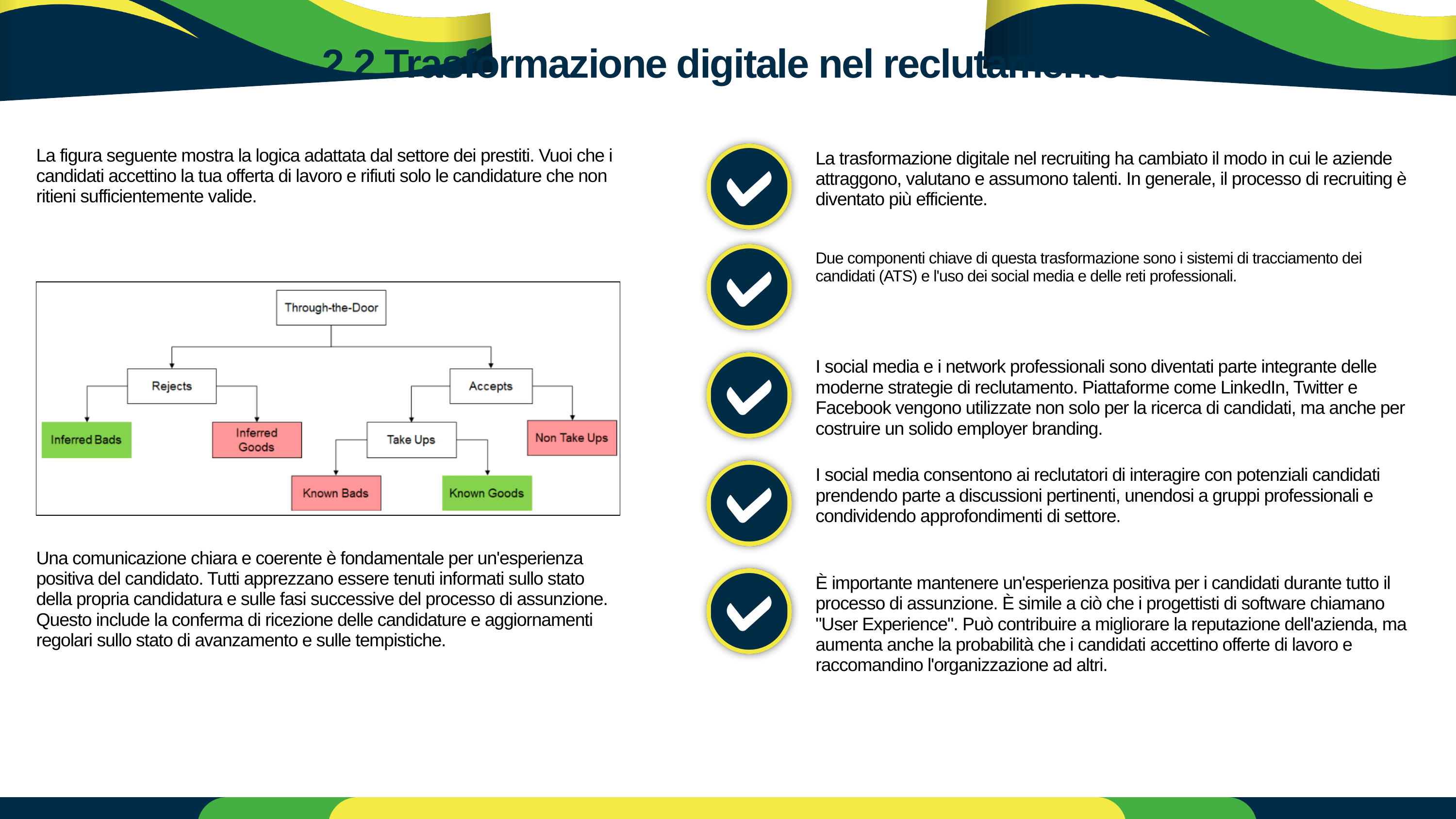

2.2 Trasformazione digitale nel reclutamento

La figura seguente mostra la logica adattata dal settore dei prestiti. Vuoi che i candidati accettino la tua offerta di lavoro e rifiuti solo le candidature che non ritieni sufficientemente valide.
La trasformazione digitale nel recruiting ha cambiato il modo in cui le aziende attraggono, valutano e assumono talenti. In generale, il processo di recruiting è diventato più efficiente.

Due componenti chiave di questa trasformazione sono i sistemi di tracciamento dei candidati (ATS) e l'uso dei social media e delle reti professionali.

I social media e i network professionali sono diventati parte integrante delle moderne strategie di reclutamento. Piattaforme come LinkedIn, Twitter e Facebook vengono utilizzate non solo per la ricerca di candidati, ma anche per costruire un solido employer branding.

I social media consentono ai reclutatori di interagire con potenziali candidati prendendo parte a discussioni pertinenti, unendosi a gruppi professionali e condividendo approfondimenti di settore.

Una comunicazione chiara e coerente è fondamentale per un'esperienza positiva del candidato. Tutti apprezzano essere tenuti informati sullo stato della propria candidatura e sulle fasi successive del processo di assunzione. Questo include la conferma di ricezione delle candidature e aggiornamenti regolari sullo stato di avanzamento e sulle tempistiche.

È importante mantenere un'esperienza positiva per i candidati durante tutto il processo di assunzione. È simile a ciò che i progettisti di software chiamano "User Experience". Può contribuire a migliorare la reputazione dell'azienda, ma aumenta anche la probabilità che i candidati accettino offerte di lavoro e raccomandino l'organizzazione ad altri.